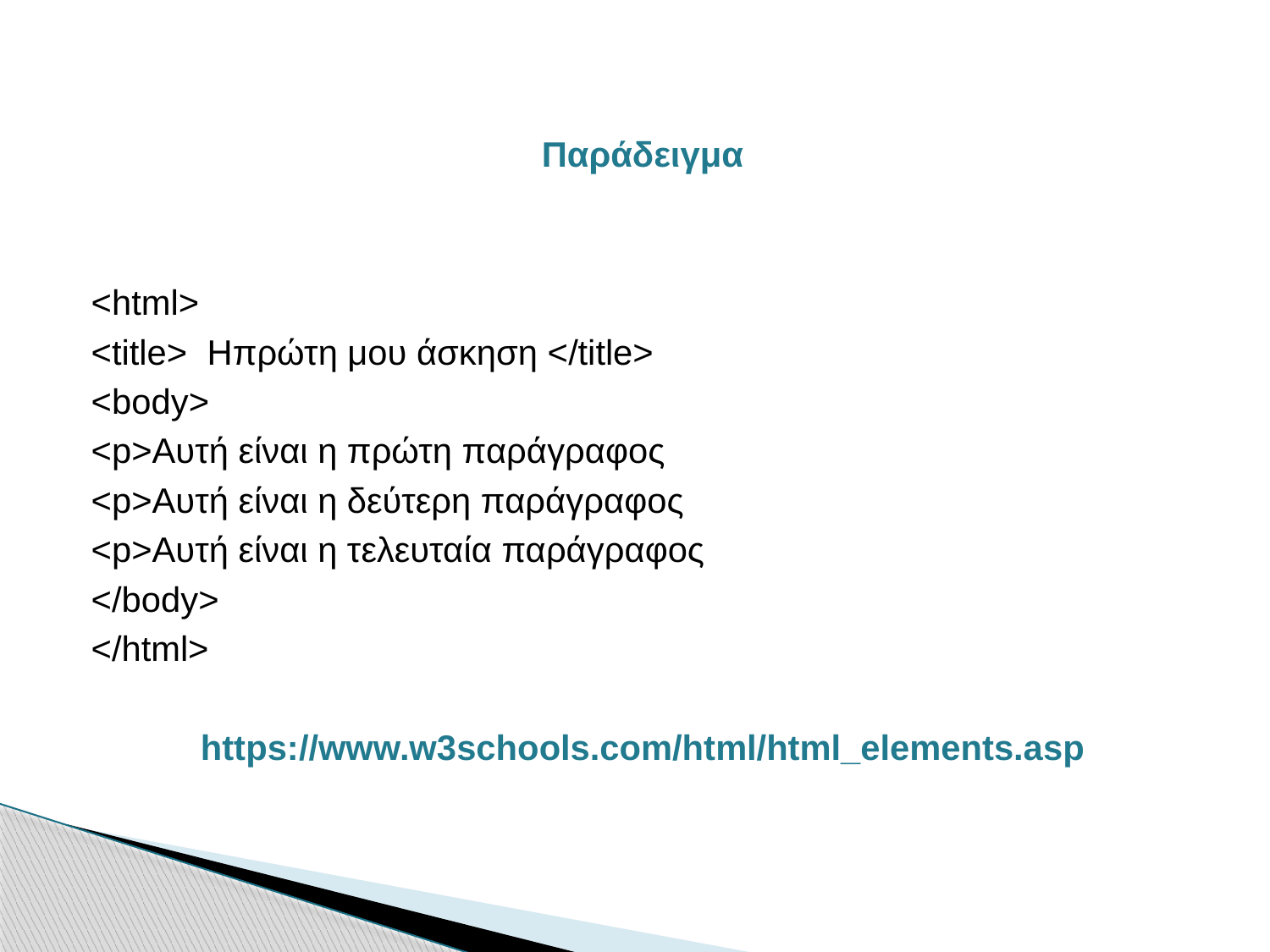

Παράδειγμα

<html>
<title>  Ηπρώτη μου άσκηση </title>
<body>
<p>Αυτή είναι η πρώτη παράγραφος
<p>Αυτή είναι η δεύτερη παράγραφος
<p>Αυτή είναι η τελευταία παράγραφος
</body>
</html>

https://www.w3schools.com/html/html_elements.asp